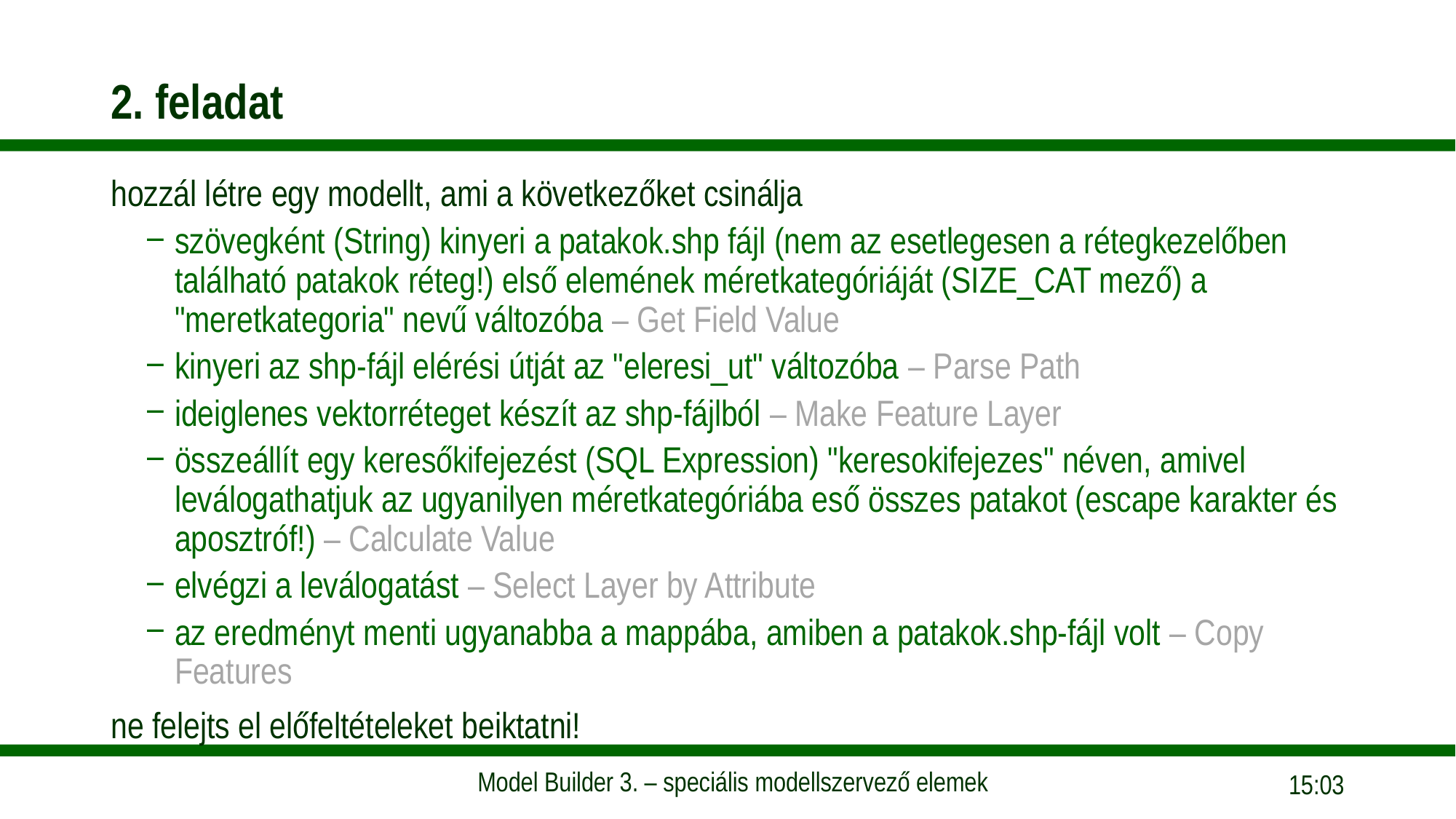

# 2. feladat
hozzál létre egy modellt, ami a következőket csinálja
szövegként (String) kinyeri a patakok.shp fájl (nem az esetlegesen a rétegkezelőben található patakok réteg!) első elemének méretkategóriáját (SIZE_CAT mező) a "meretkategoria" nevű változóba – Get Field Value
kinyeri az shp-fájl elérési útját az "eleresi_ut" változóba – Parse Path
ideiglenes vektorréteget készít az shp-fájlból – Make Feature Layer
összeállít egy keresőkifejezést (SQL Expression) "keresokifejezes" néven, amivel leválogathatjuk az ugyanilyen méretkategóriába eső összes patakot (escape karakter és aposztróf!) – Calculate Value
elvégzi a leválogatást – Select Layer by Attribute
az eredményt menti ugyanabba a mappába, amiben a patakok.shp-fájl volt – Copy Features
ne felejts el előfeltételeket beiktatni!

15:03